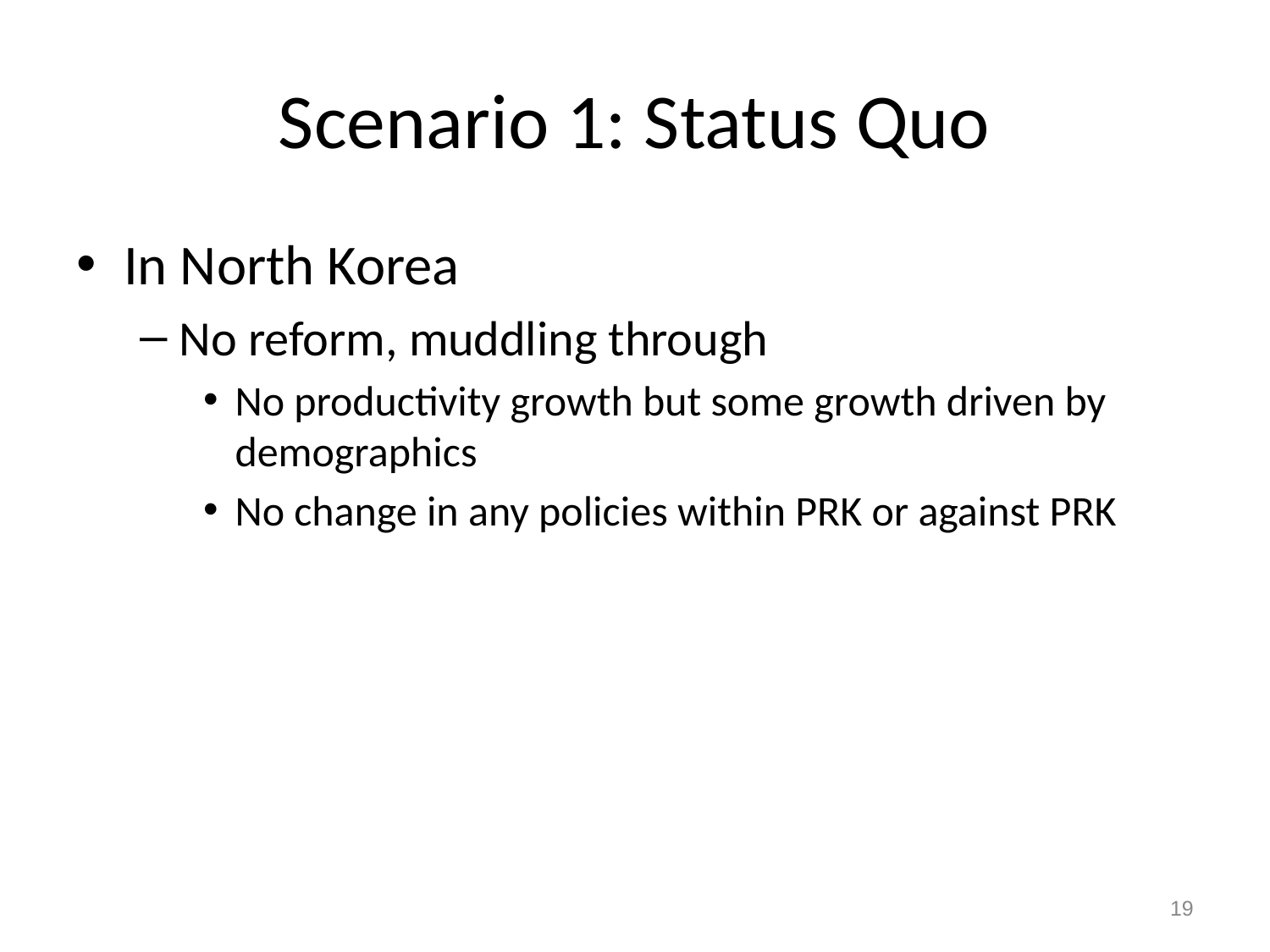

# Scenario 1: Status Quo
In North Korea
No reform, muddling through
No productivity growth but some growth driven by demographics
No change in any policies within PRK or against PRK

19